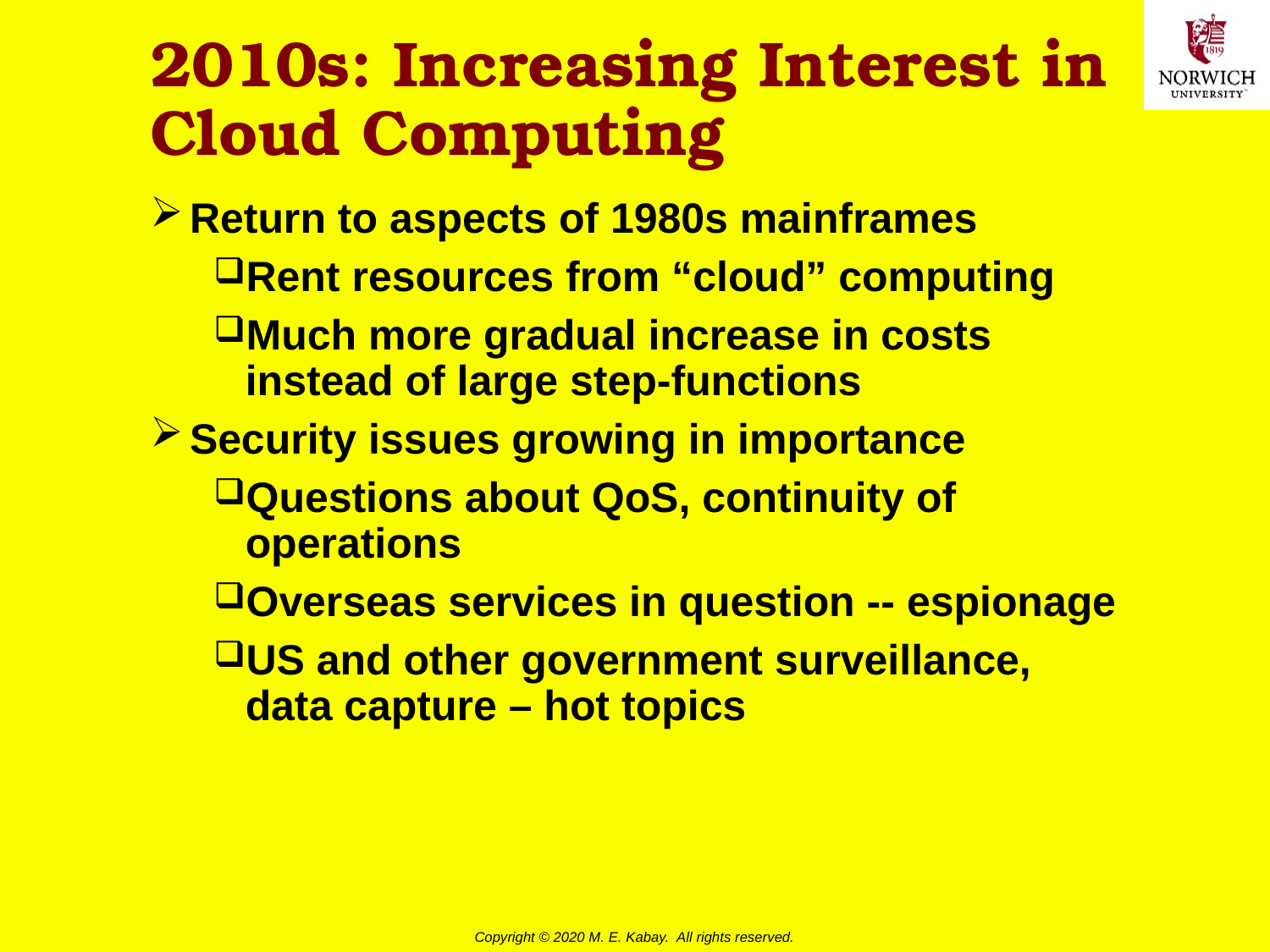

# 2010s: Increasing Interest in Cloud Computing
Return to aspects of 1980s mainframes
Rent resources from “cloud” computing
Much more gradual increase in costs instead of large step-functions
Security issues growing in importance
Questions about QoS, continuity of operations
Overseas services in question -- espionage
US and other government surveillance, data capture – hot topics